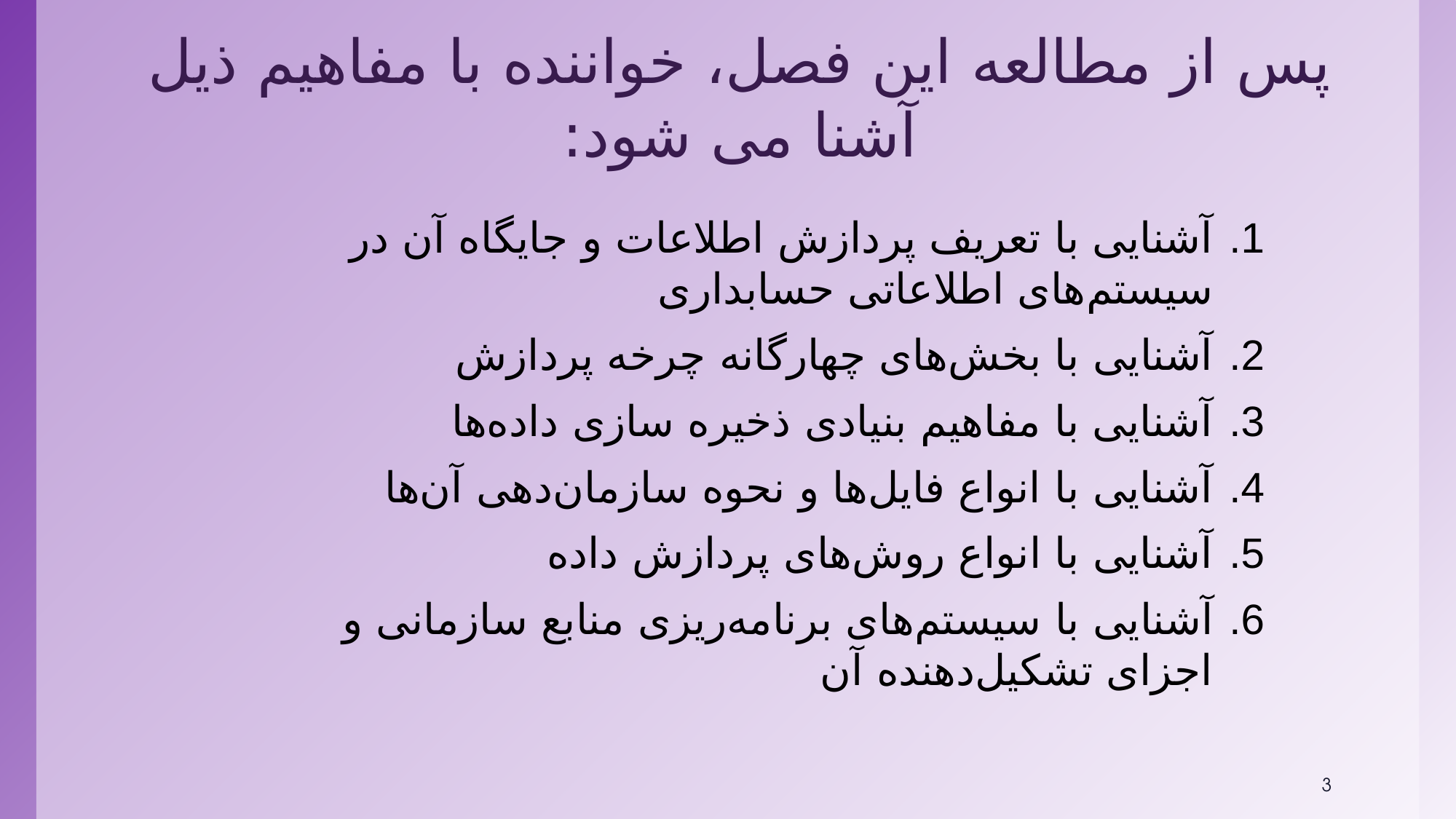

# پس از مطالعه این فصل، خواننده با مفاهیم ذیل آشنا می شود:
آشنایی با تعریف پردازش اطلاعات و جایگاه آن در سیستم‌های اطلاعاتی حسابداری
آشنایی با بخش‌های چهارگانه چرخه پردازش
آشنایی با مفاهیم بنیادی ذخیره سازی داده‌ها
آشنایی با انواع فایل‌ها و نحوه سازمان‌دهی آن‌ها
آشنایی با انواع روش‌های پردازش داده
آشنایی با سیستم‌های برنامه‌ریزی منابع سازمانی و اجزای تشکیل‌دهنده آن

3